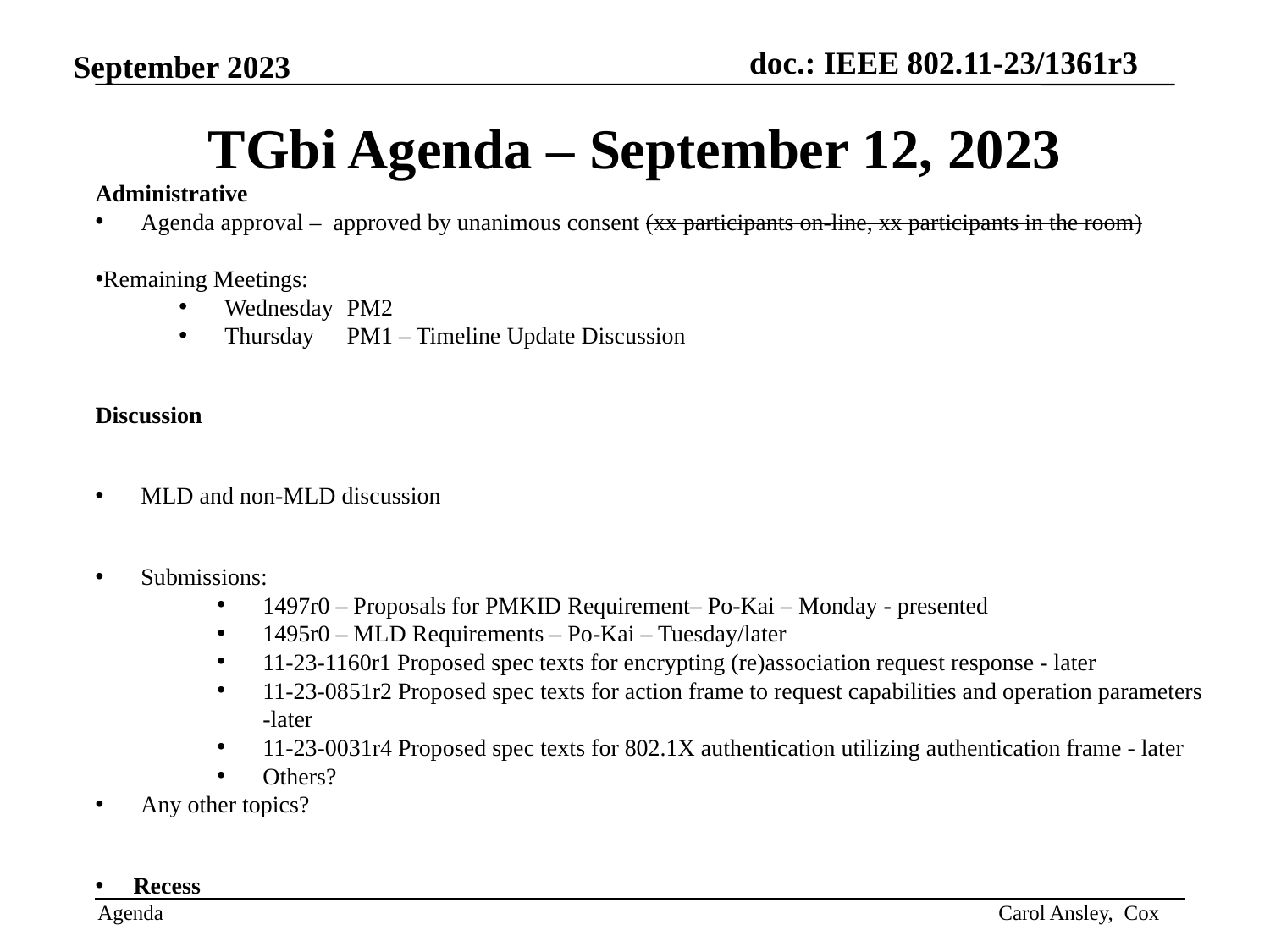

# TGbi Agenda – September 12, 2023
Administrative
Agenda approval –  approved by unanimous consent (xx participants on-line, xx participants in the room)

Remaining Meetings:
Wednesday 	PM2
Thursday 		PM1 – Timeline Update Discussion

Discussion

MLD and non-MLD discussion

Submissions:
1497r0 – Proposals for PMKID Requirement– Po-Kai – Monday - presented
1495r0 – MLD Requirements – Po-Kai – Tuesday/later
11-23-1160r1 Proposed spec texts for encrypting (re)association request response - later
11-23-0851r2 Proposed spec texts for action frame to request capabilities and operation parameters -later
11-23-0031r4 Proposed spec texts for 802.1X authentication utilizing authentication frame - later
Others?
Any other topics?

Recess